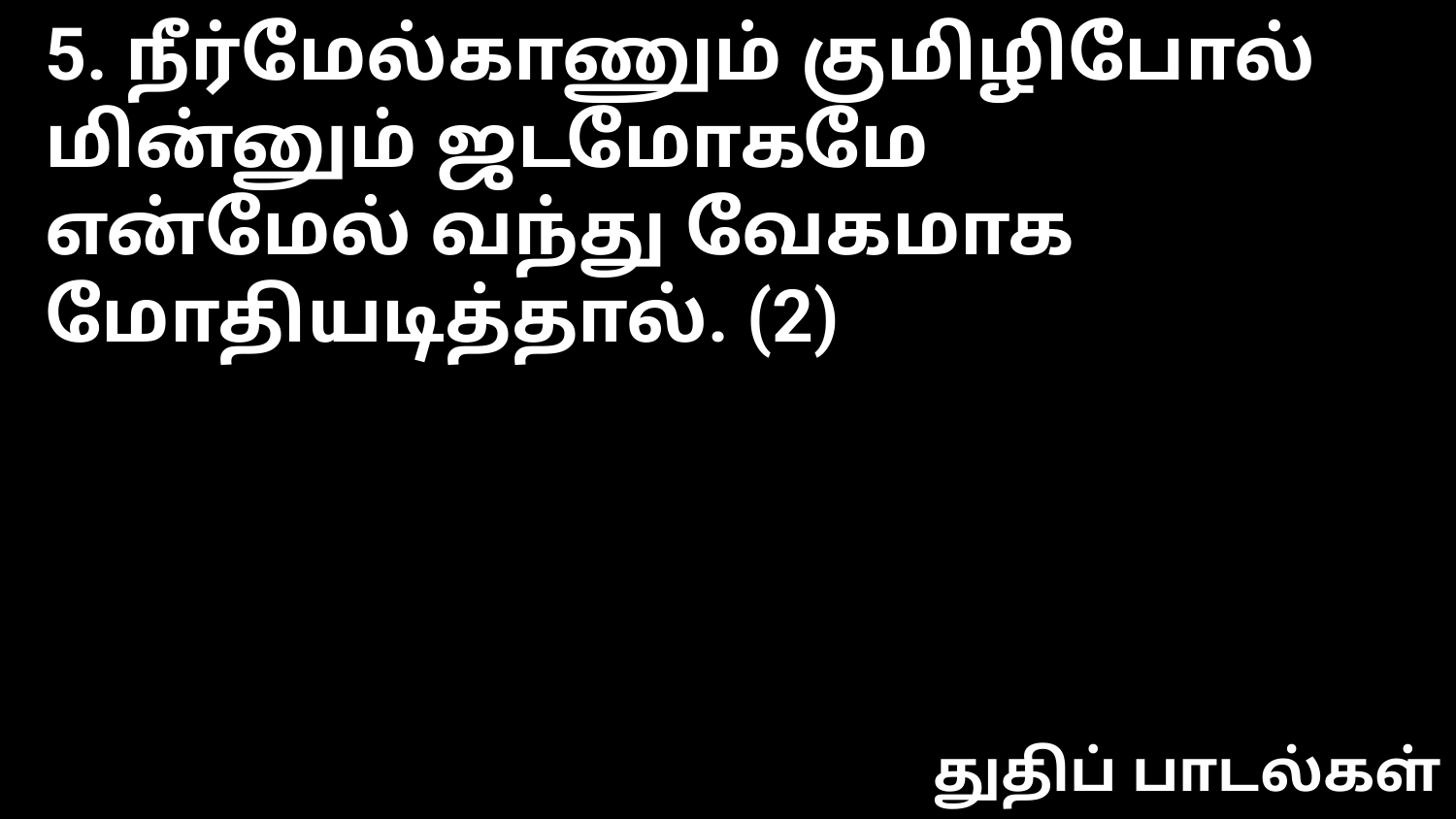

5. நீர்மேல்காணும் குமிழிபோல் மின்னும் ஜடமோகமே
என்மேல் வந்து வேகமாக மோதியடித்தால். (2)

துதிப் பாடல்கள்